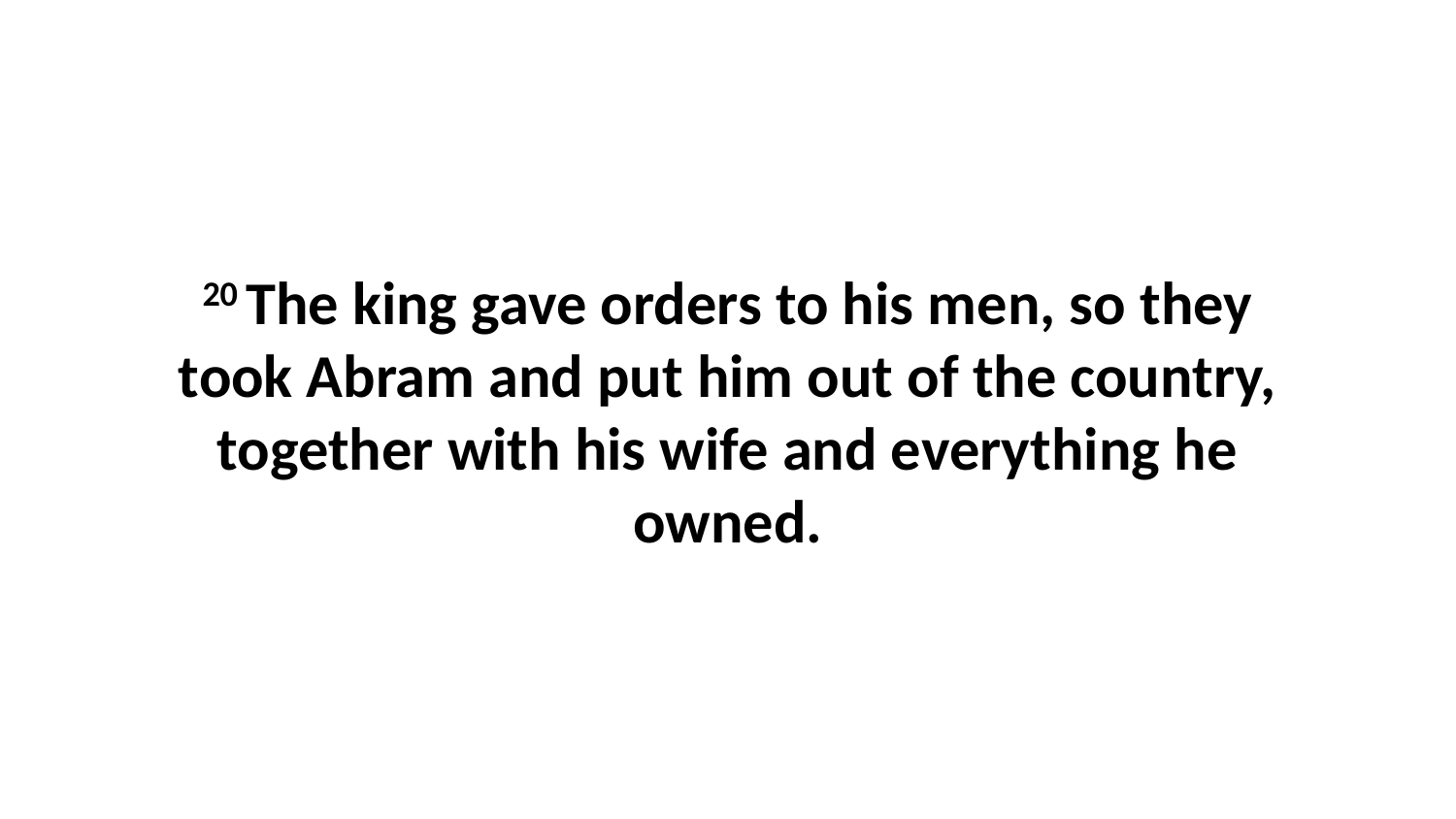

20 The king gave orders to his men, so they took Abram and put him out of the country, together with his wife and everything he owned.